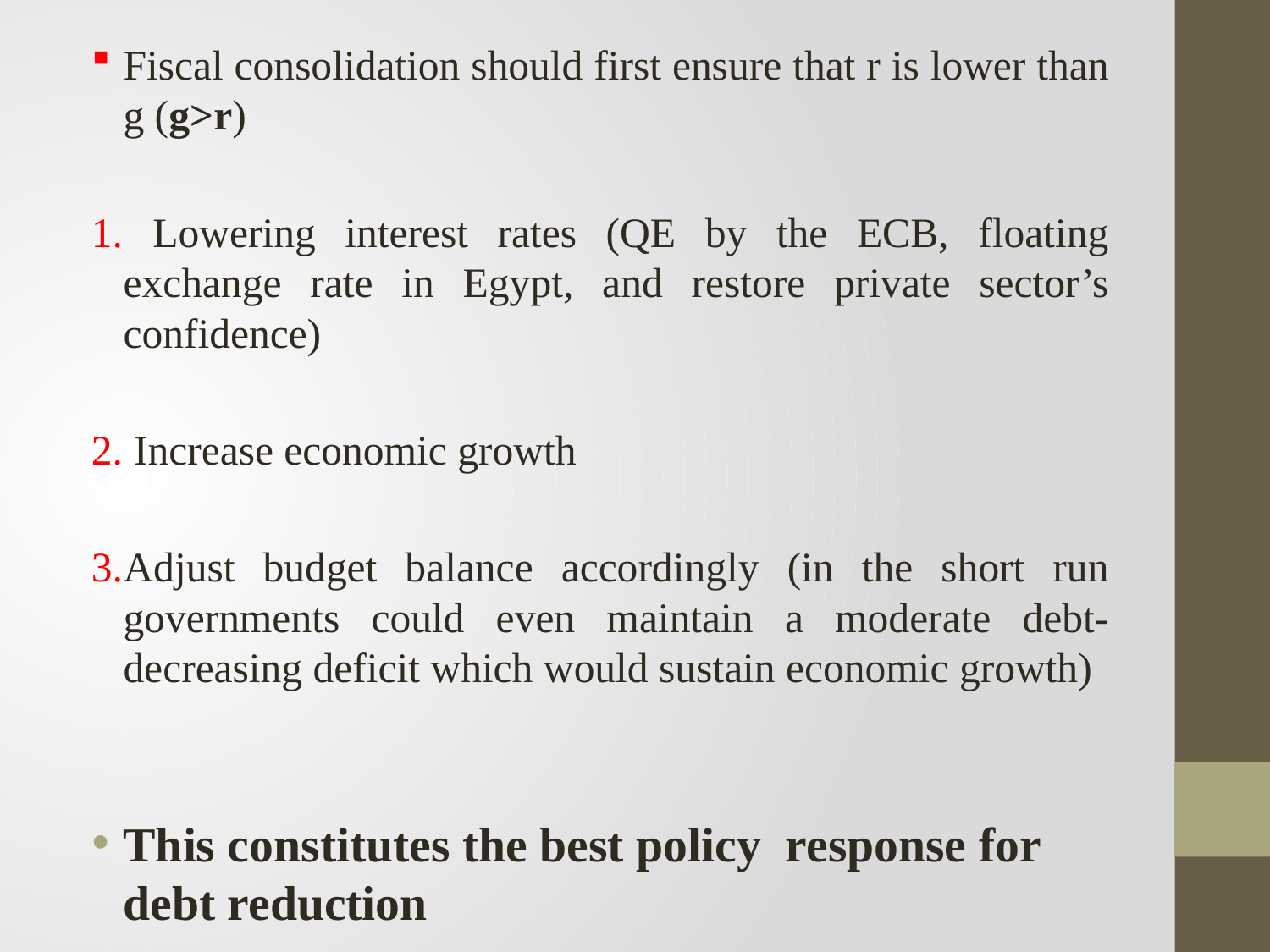

Fiscal consolidation should first ensure that r is lower than g (g>r)

 Lowering interest rates (QE by the ECB, floating exchange rate in Egypt, and restore private sector’s confidence)

 Increase economic growth

Adjust budget balance accordingly (in the short run governments could even maintain a moderate debt-decreasing deficit which would sustain economic growth)

This constitutes the best policy  response for debt reduction